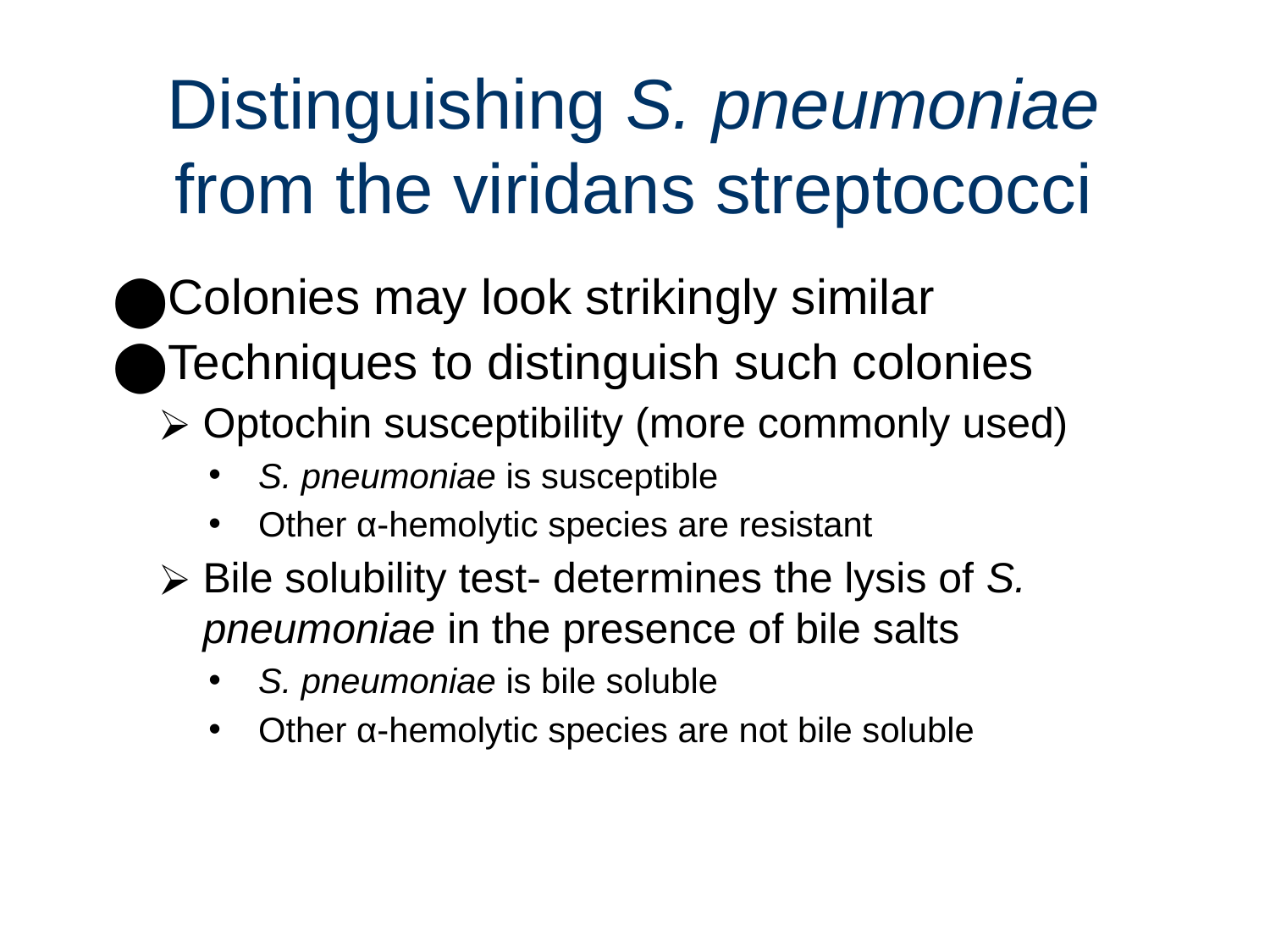

# Distinguishing S. pneumoniae from the viridans streptococci
Colonies may look strikingly similar
Techniques to distinguish such colonies
Optochin susceptibility (more commonly used)
S. pneumoniae is susceptible
Other α-hemolytic species are resistant
Bile solubility test- determines the lysis of S. pneumoniae in the presence of bile salts
S. pneumoniae is bile soluble
Other α-hemolytic species are not bile soluble